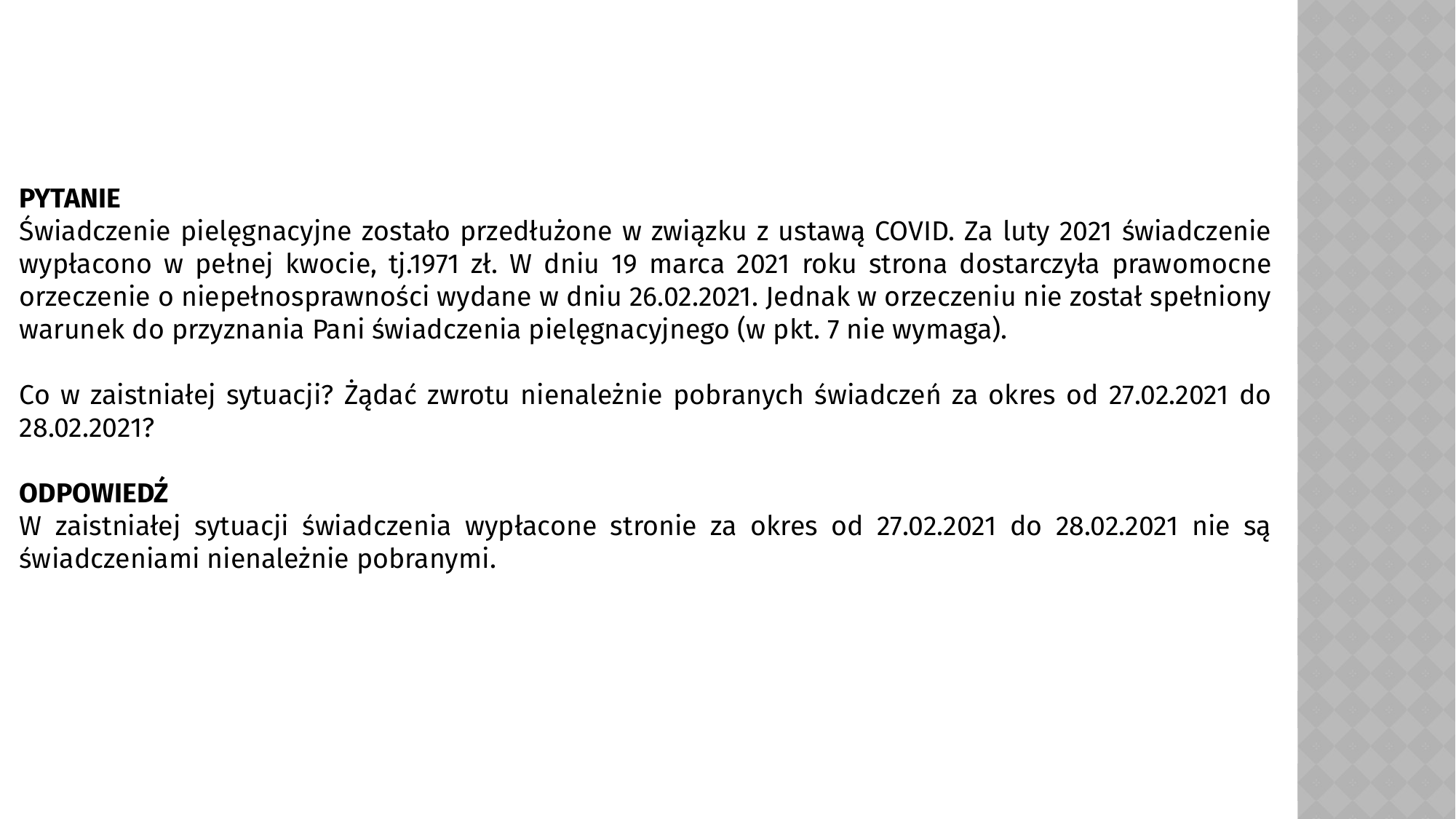

PYTANIE
Świadczenie pielęgnacyjne zostało przedłużone w związku z ustawą COVID. Za luty 2021 świadczenie wypłacono w pełnej kwocie, tj.1971 zł. W dniu 19 marca 2021 roku strona dostarczyła prawomocne orzeczenie o niepełnosprawności wydane w dniu 26.02.2021. Jednak w orzeczeniu nie został spełniony warunek do przyznania Pani świadczenia pielęgnacyjnego (w pkt. 7 nie wymaga).

Co w zaistniałej sytuacji? Żądać zwrotu nienależnie pobranych świadczeń za okres od 27.02.2021 do 28.02.2021?

ODPOWIEDŹ
W zaistniałej sytuacji świadczenia wypłacone stronie za okres od 27.02.2021 do 28.02.2021 nie są świadczeniami nienależnie pobranymi.